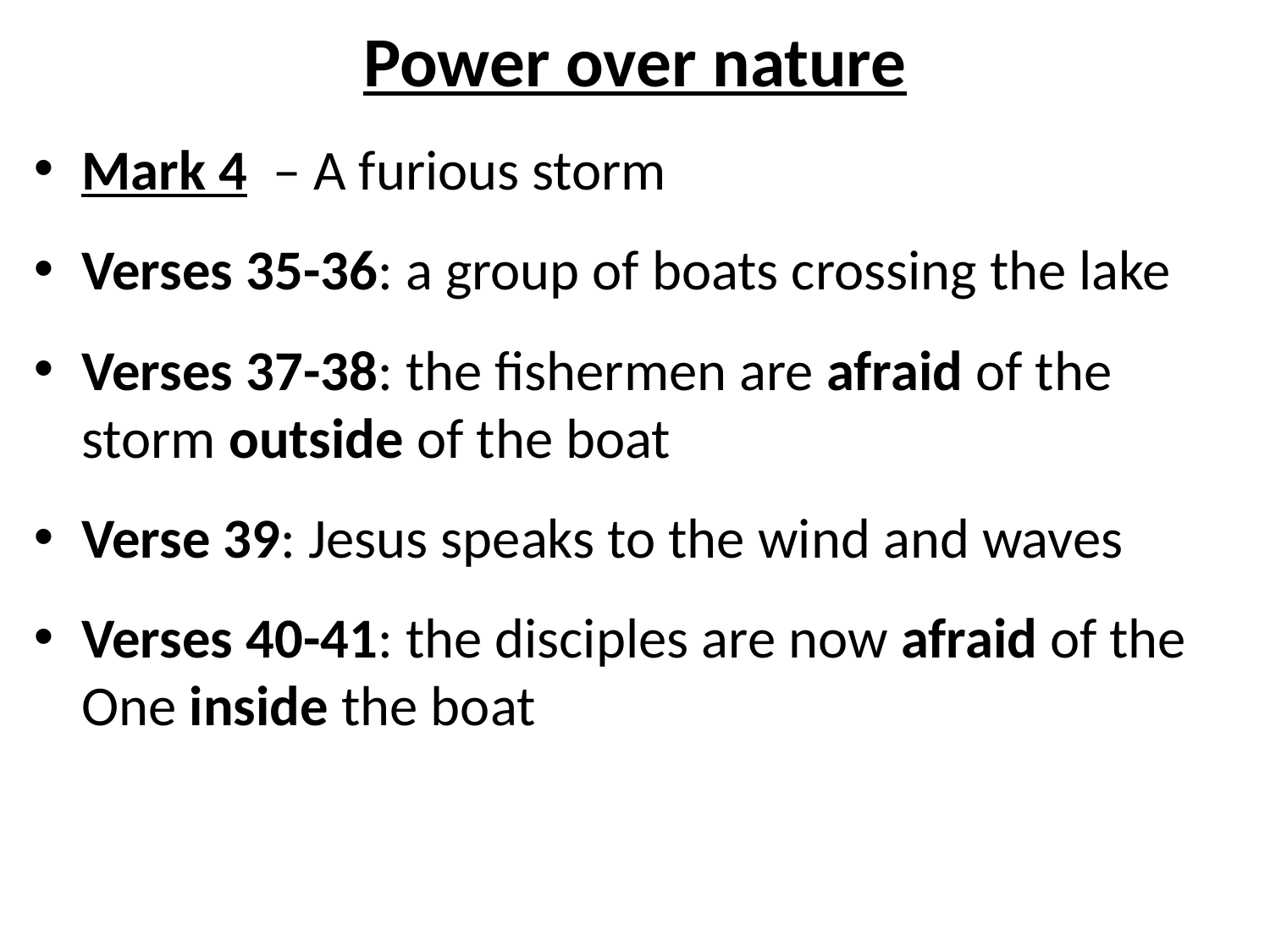

# Power over nature
Mark 4  – A furious storm
Verses 35-36: a group of boats crossing the lake
Verses 37-38: the fishermen are afraid of the storm outside of the boat
Verse 39: Jesus speaks to the wind and waves
Verses 40-41: the disciples are now afraid of the One inside the boat